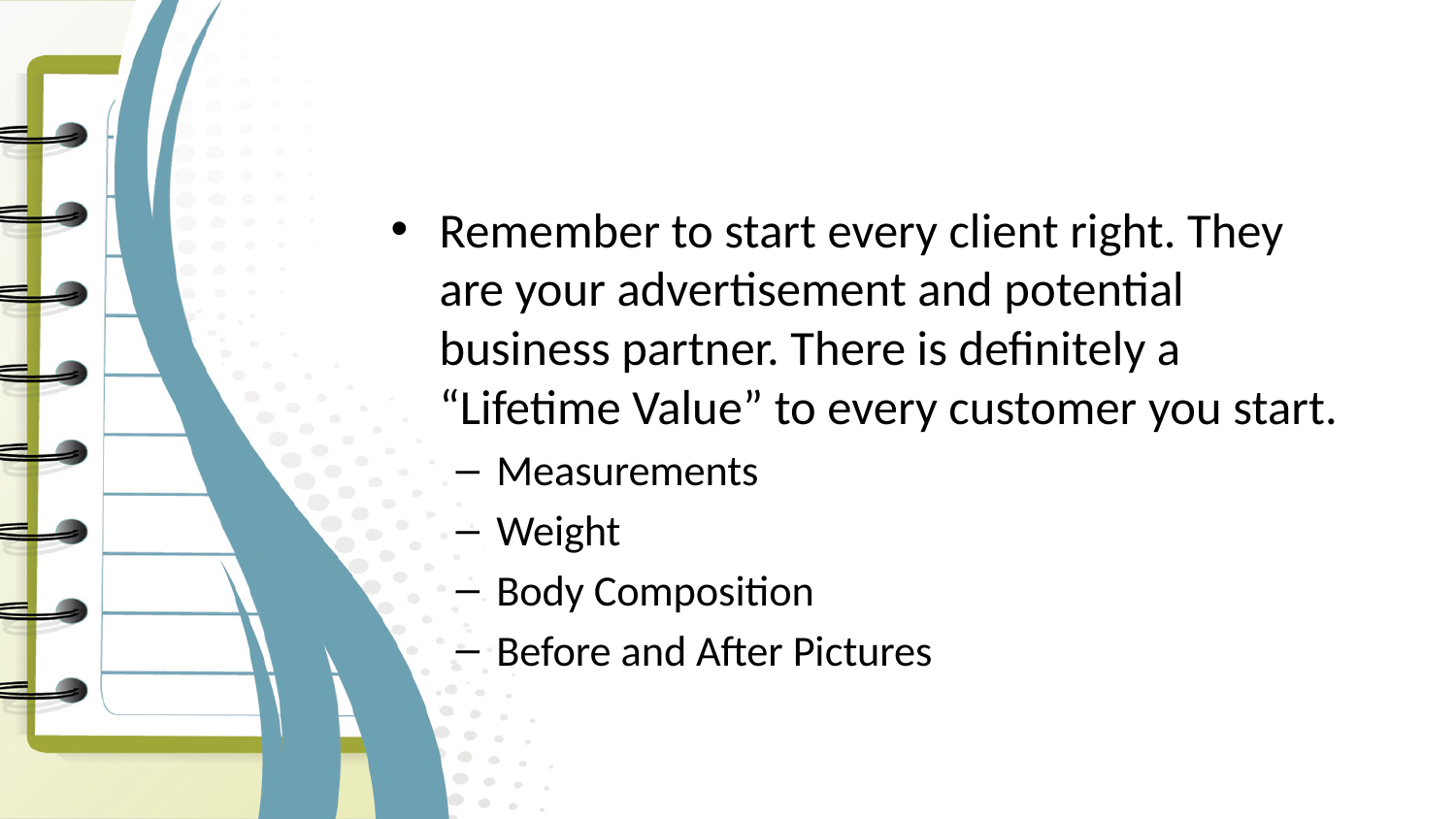

LET’S  BEGIN
Remember to start every client right. They are your advertisement and potential business partner. There is definitely a “Lifetime Value” to every customer you start.
Measurements
Weight
Body Composition
Before and After Pictures